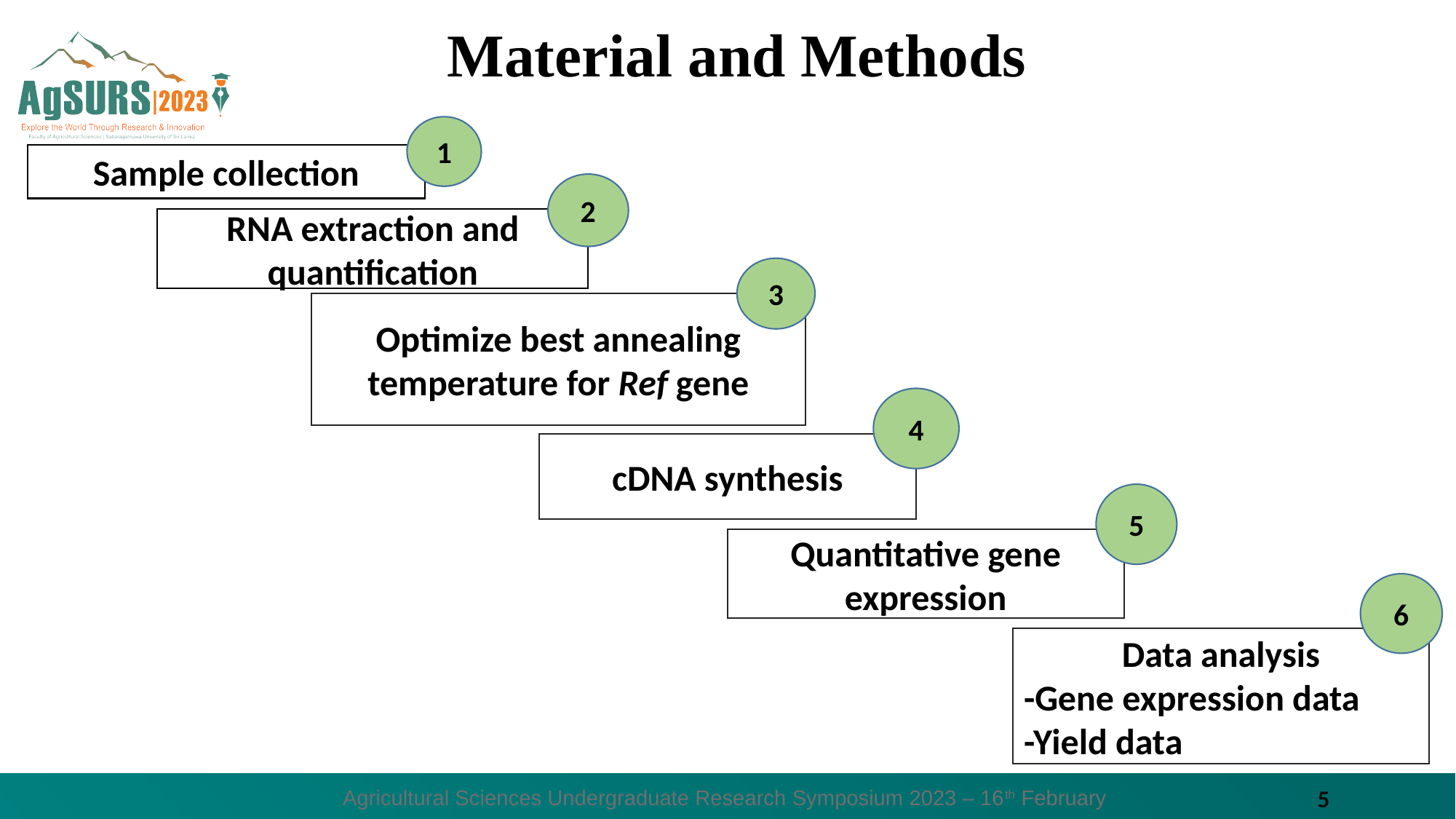

# Material and Methods
1
Sample collection

2
RNA extraction and quantification
3
Optimize best annealing temperature for Ref gene
4
cDNA synthesis
5
Quantitative gene expression
6
Data analysis
-Gene expression data
-Yield data
Agricultural Sciences Undergraduate Research Symposium 2023 – 16th February
5